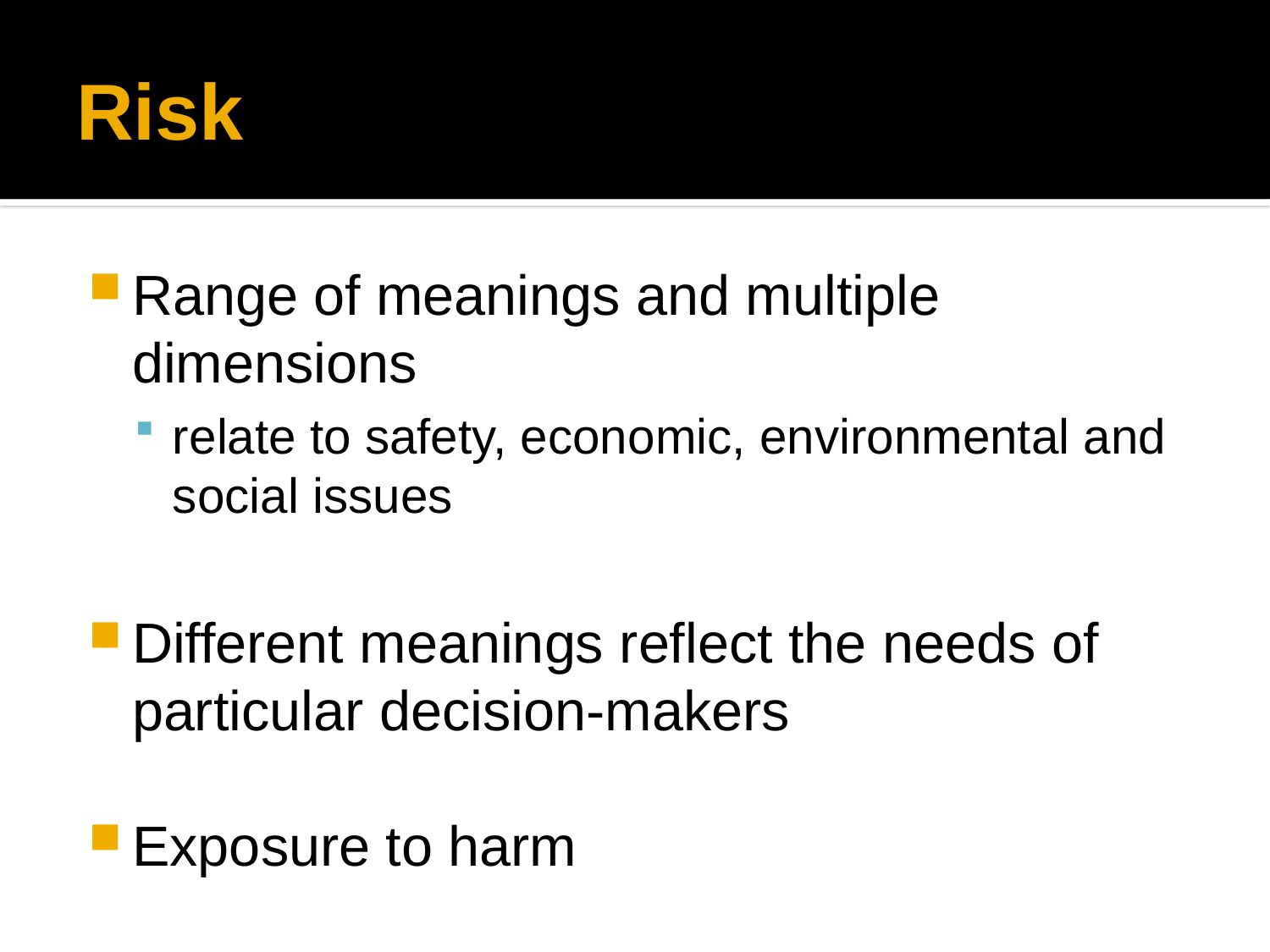

# Risk
Range of meanings and multiple dimensions
relate to safety, economic, environmental and social issues

Different meanings reflect the needs of particular decision-makers

Exposure to harm